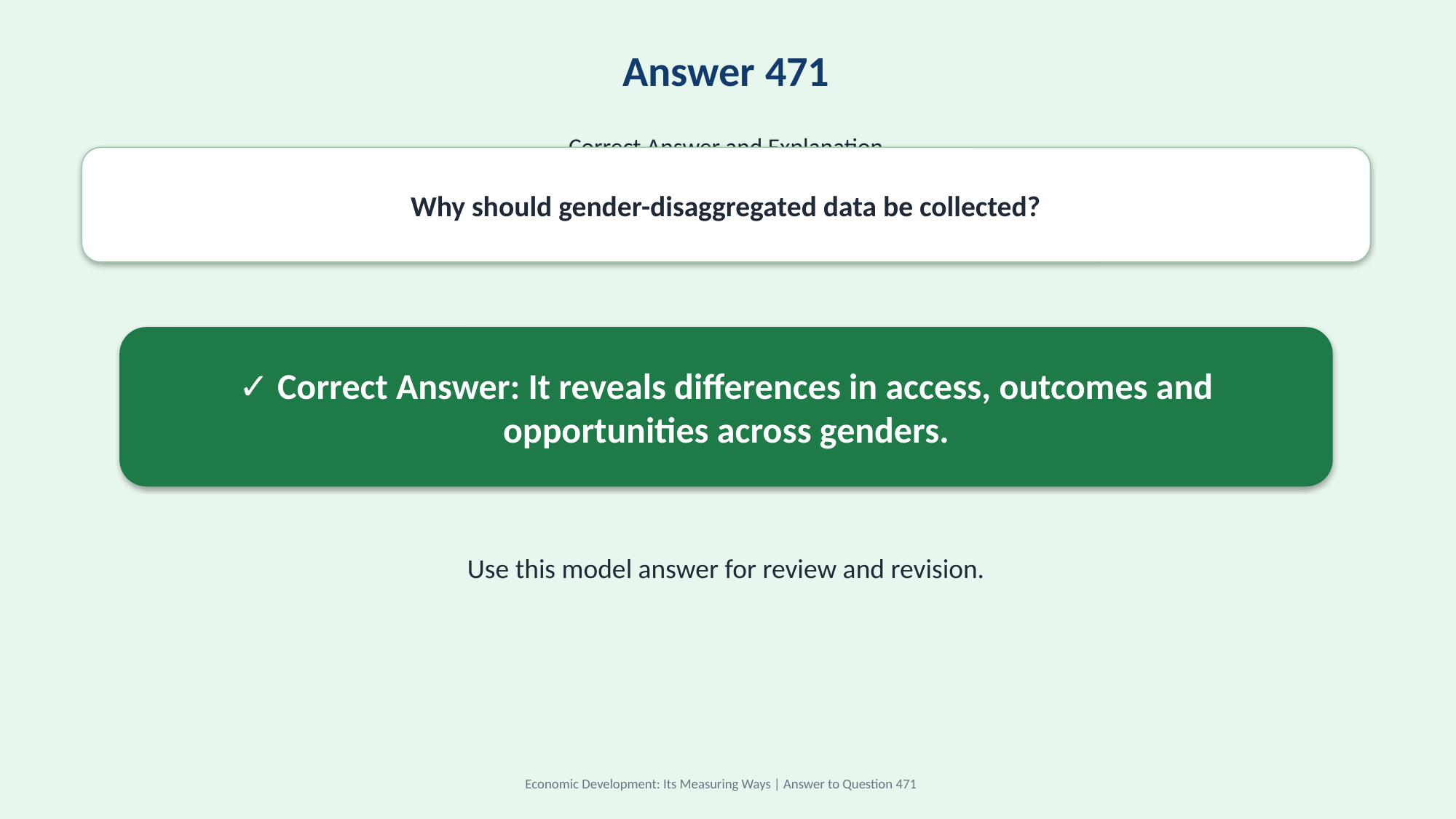

Answer 471
Correct Answer and Explanation
Why should gender-disaggregated data be collected?
✓ Correct Answer: It reveals differences in access, outcomes and opportunities across genders.
Use this model answer for review and revision.
Economic Development: Its Measuring Ways | Answer to Question 471